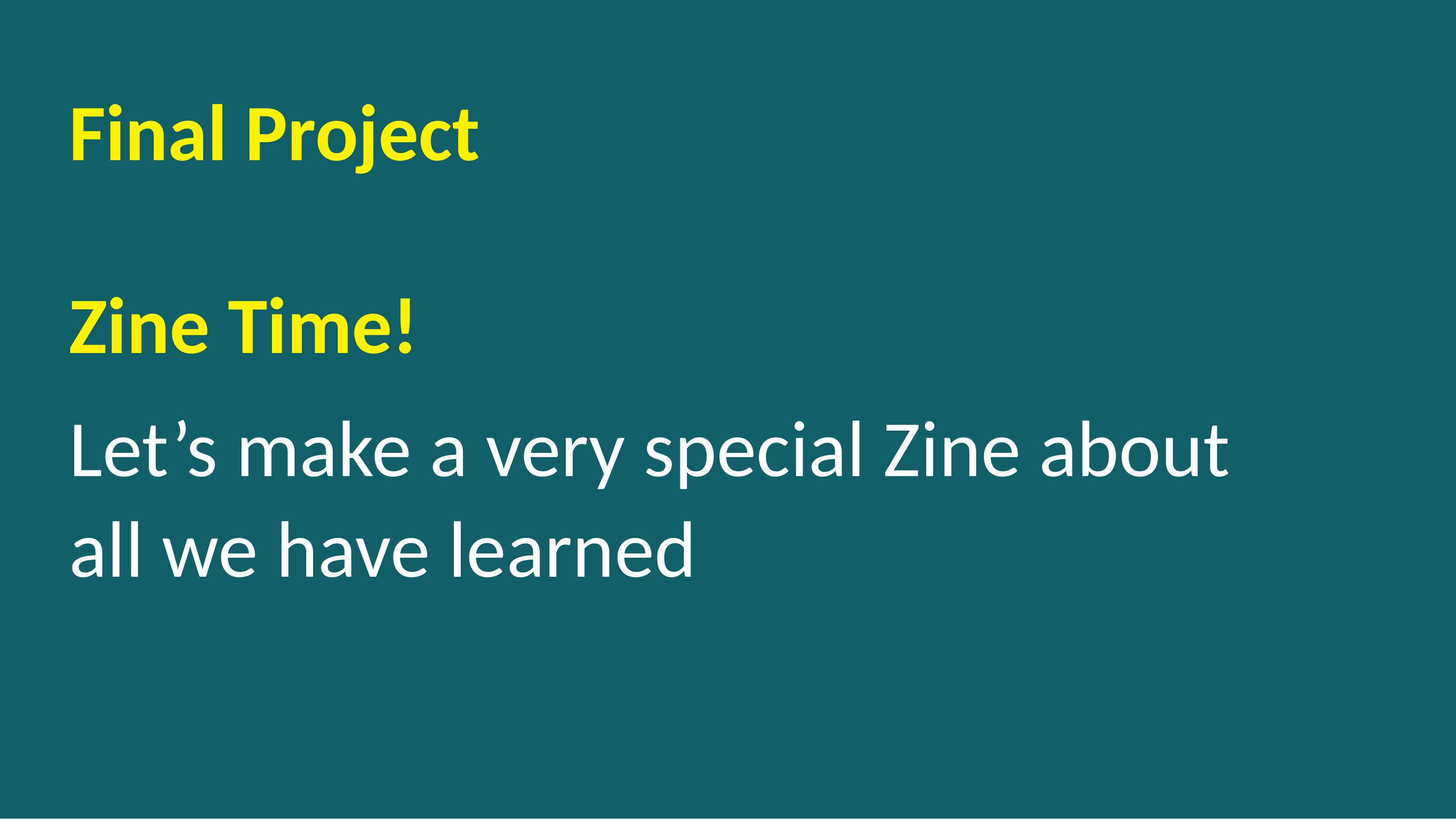

Final Project
Zine Time!
Let’s make a very special Zine about all we have learned